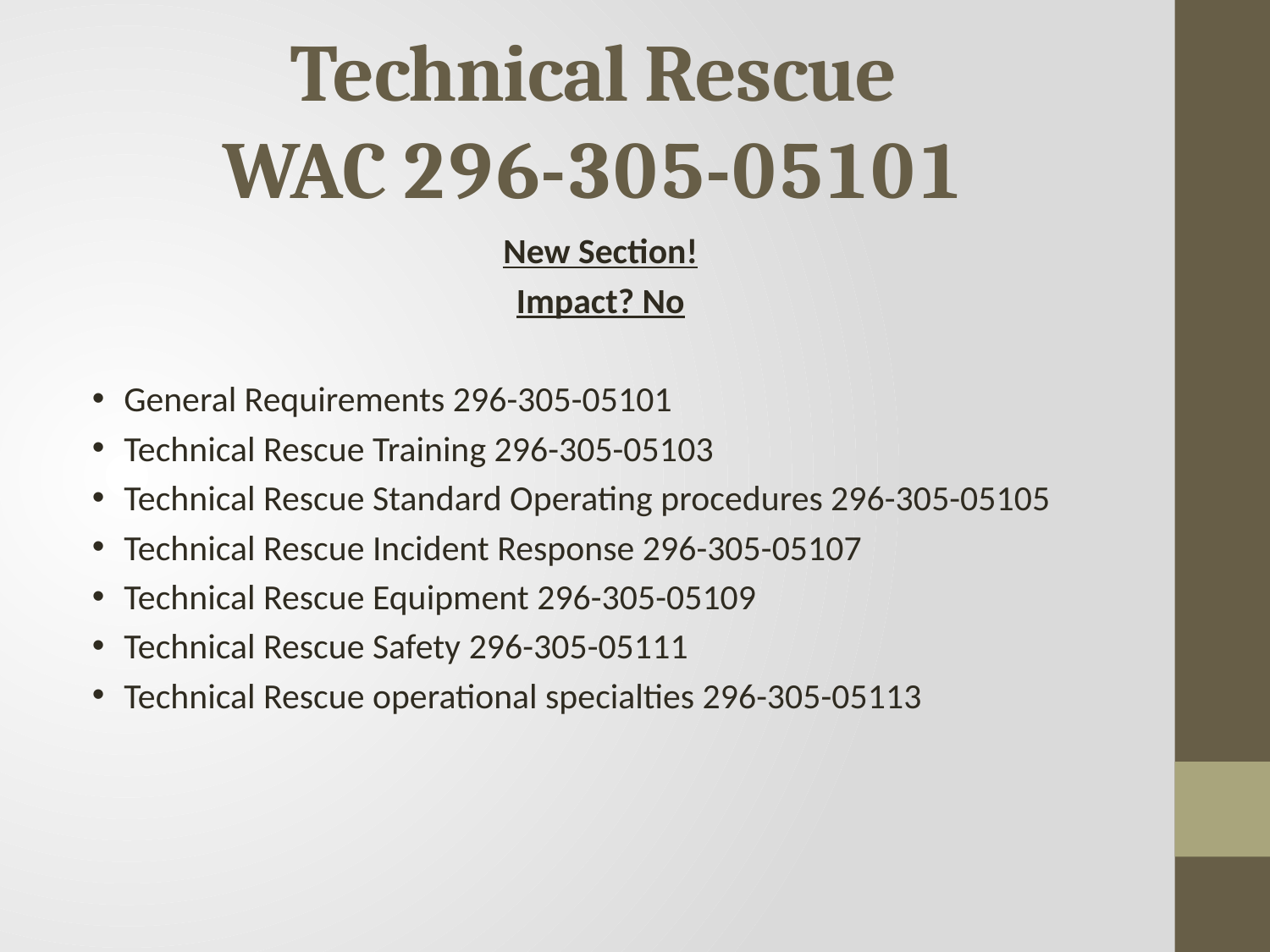

# Technical Rescue WAC 296-305-05101
New Section!
Impact? No

General Requirements 296-305-05101
Technical Rescue Training 296-305-05103
Technical Rescue Standard Operating procedures 296-305-05105
Technical Rescue Incident Response 296-305-05107
Technical Rescue Equipment 296-305-05109
Technical Rescue Safety 296-305-05111
Technical Rescue operational specialties 296-305-05113